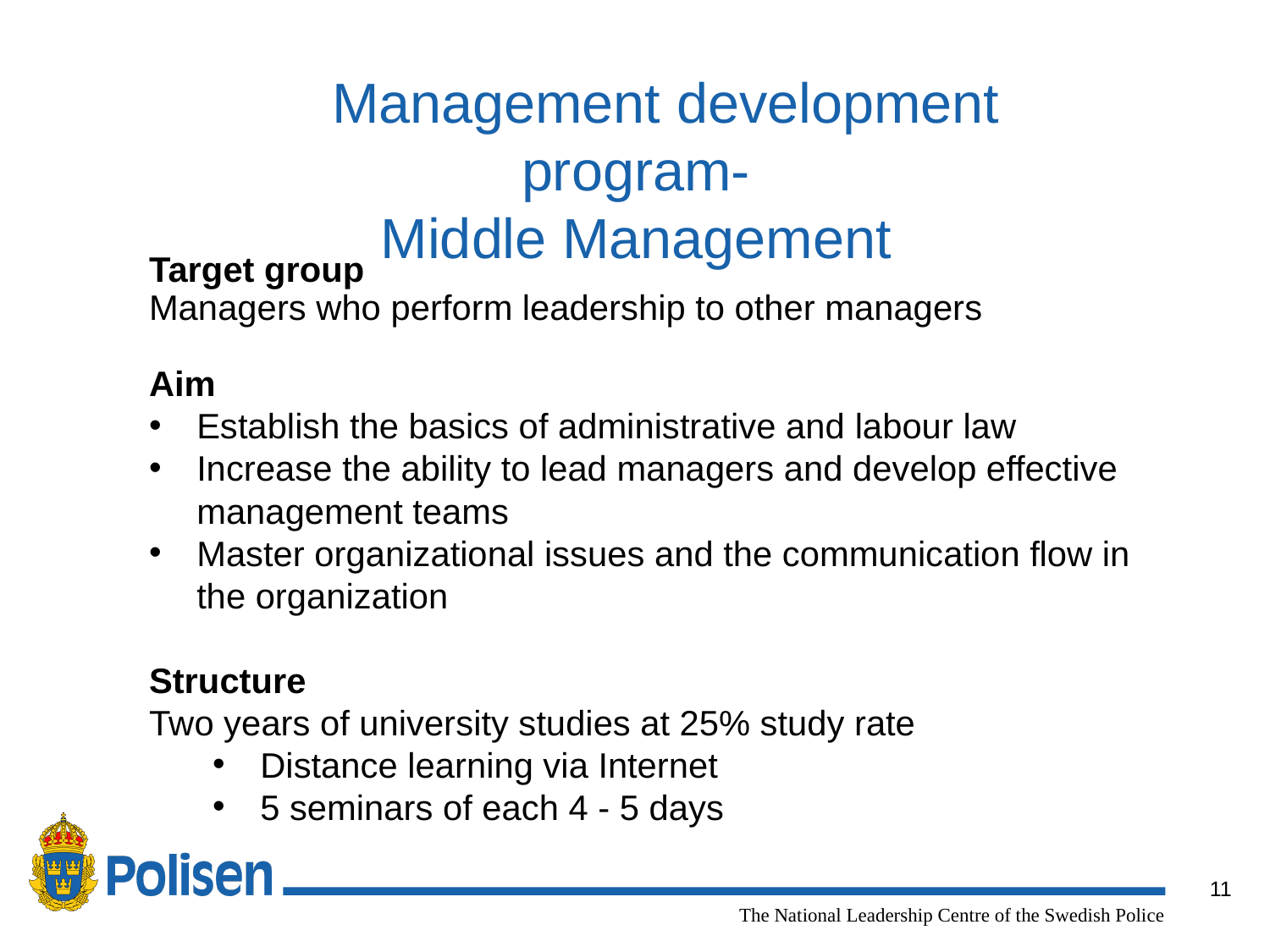

Management development program-
Middle Management
Target group
Managers who perform leadership to other managers

Aim
Establish the basics of administrative and labour law
Increase the ability to lead managers and develop effective management teams
Master organizational issues and the communication flow in the organization

Structure
Two years of university studies at 25% study rate
Distance learning via Internet
5 seminars of each 4 - 5 days